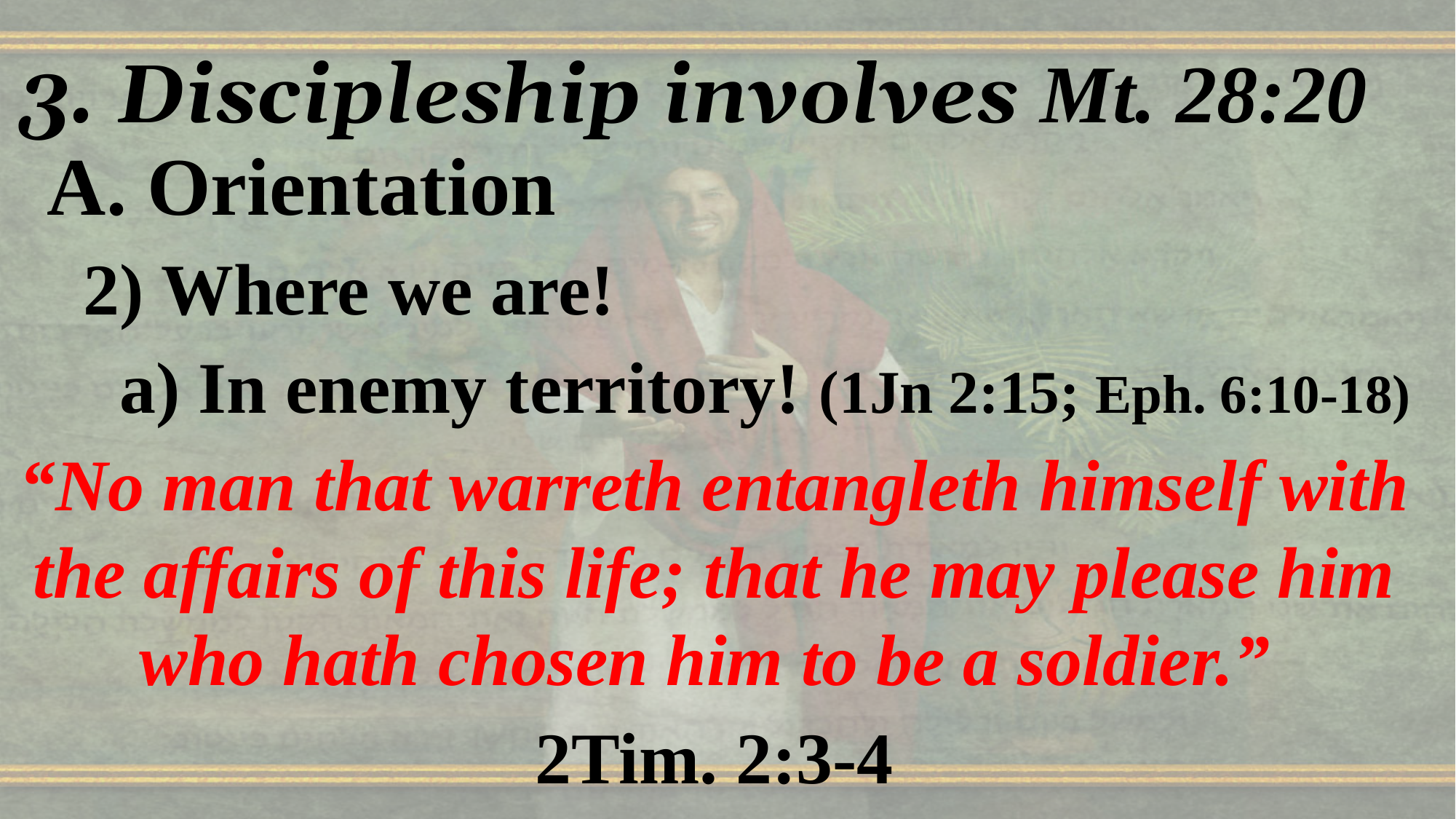

# 3. Discipleship involves Mt. 28:20
  A. Orientation
    2) Where we are!
      a) In enemy territory! (1Jn 2:15; Eph. 6:10-18)
“No man that warreth entangleth himself with the affairs of this life; that he may please him who hath chosen him to be a soldier.”
2Tim. 2:3-4